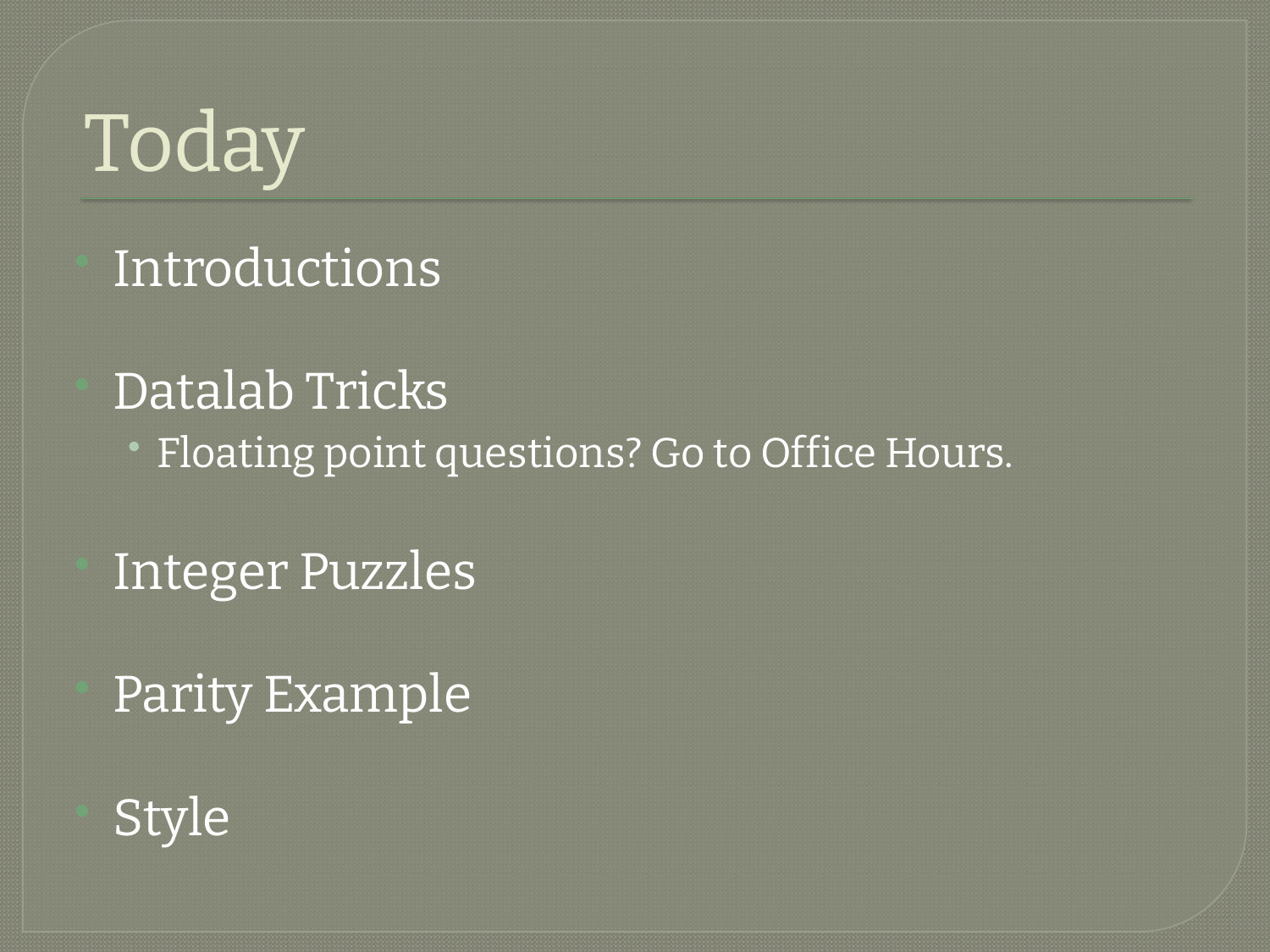

# Today
Introductions
Datalab Tricks
Floating point questions? Go to Office Hours.

Integer Puzzles

Parity Example

Style